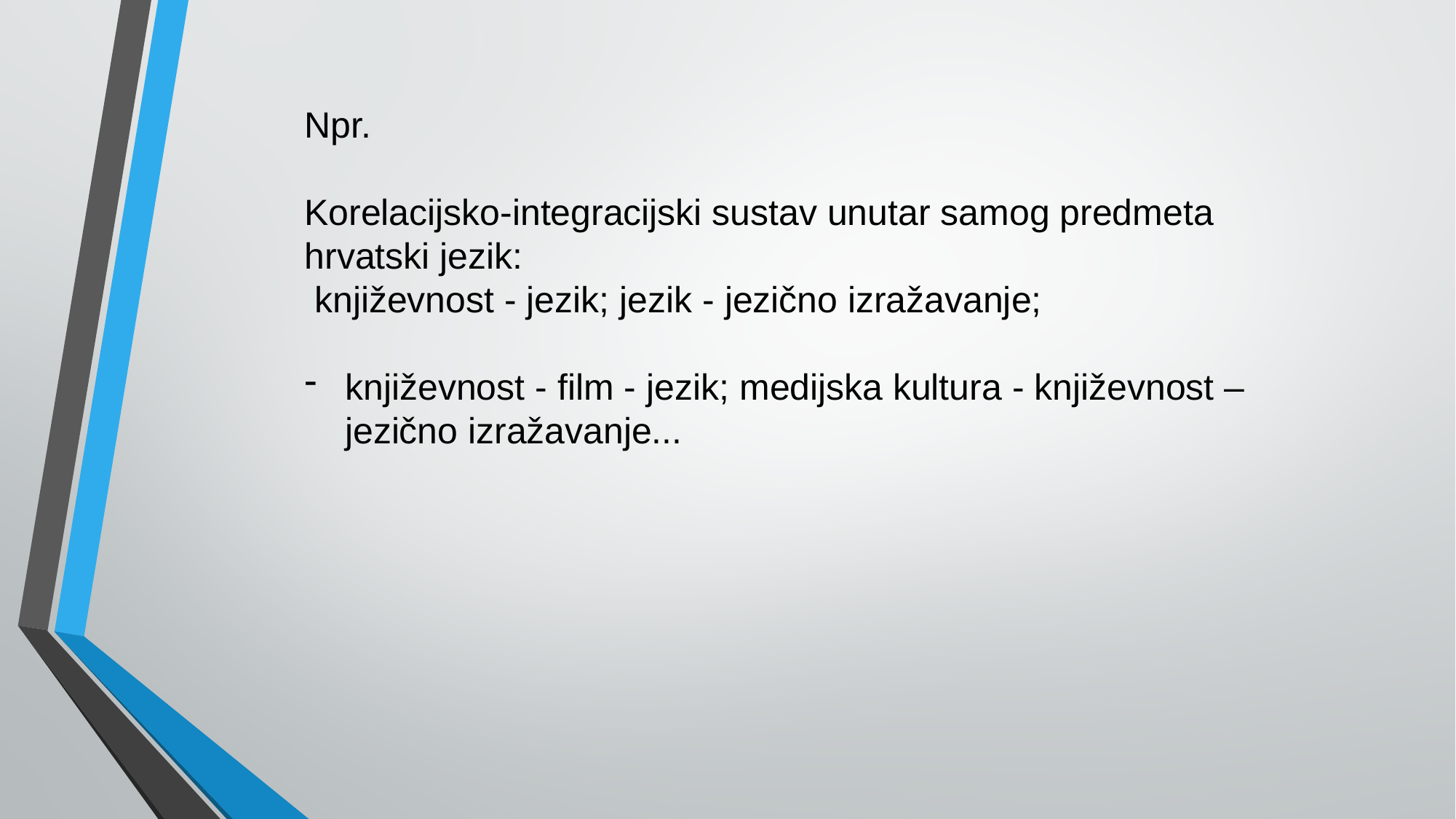

Npr.

Korelacijsko-integracijski sustav unutar samog predmeta hrvatski jezik:
 književnost - jezik; jezik - jezično izražavanje;

književnost - film - jezik; medijska kultura - književnost –
    jezično izražavanje...